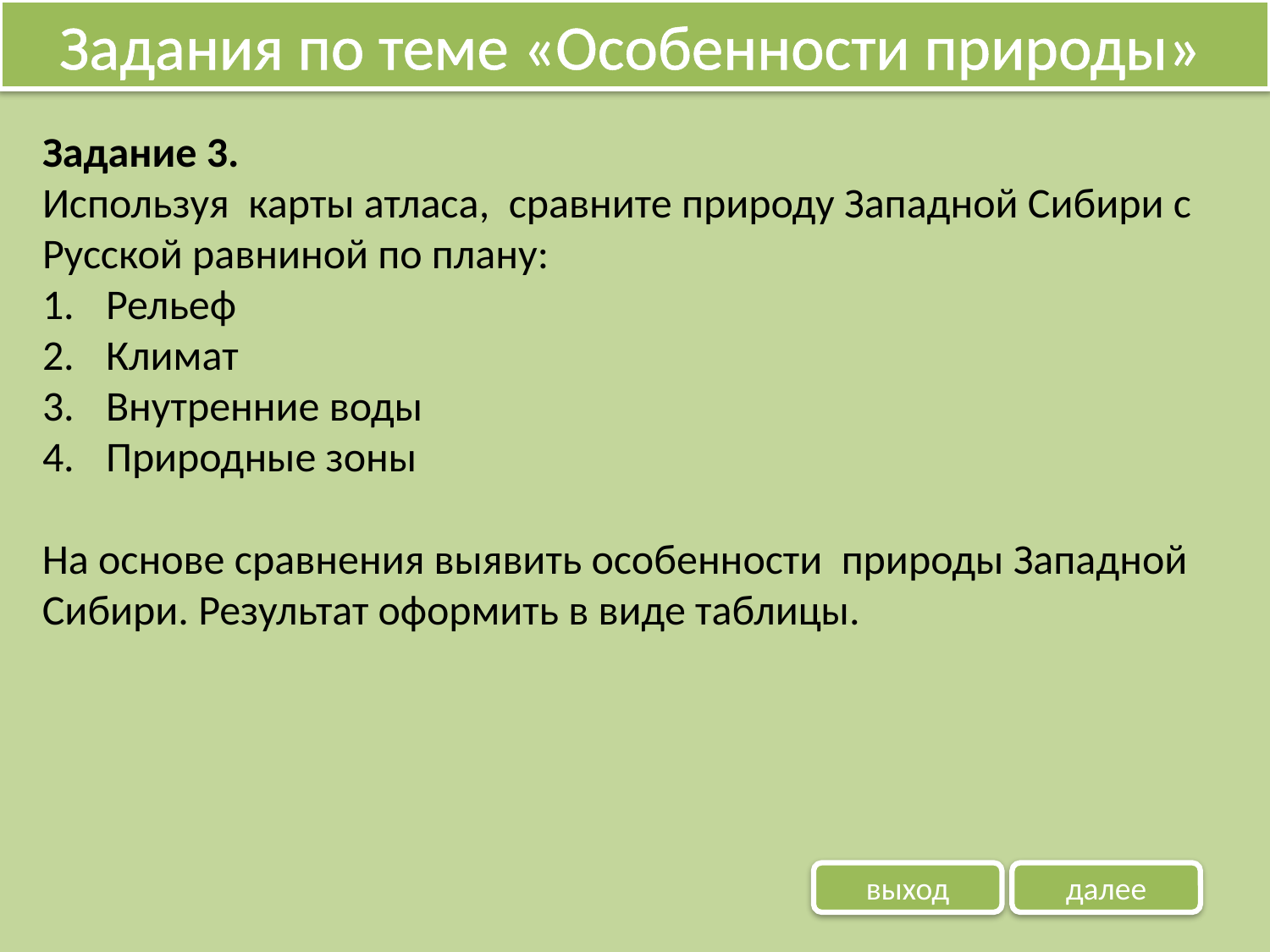

Задания по теме «Особенности природы»
Задание 3.
Используя  карты атласа,  сравните природу Западной Сибири с Русской равниной по плану:
Рельеф
Климат
Внутренние воды
Природные зоны

На основе сравнения выявить особенности  природы Западной Сибири. Результат оформить в виде таблицы.
выход
далее